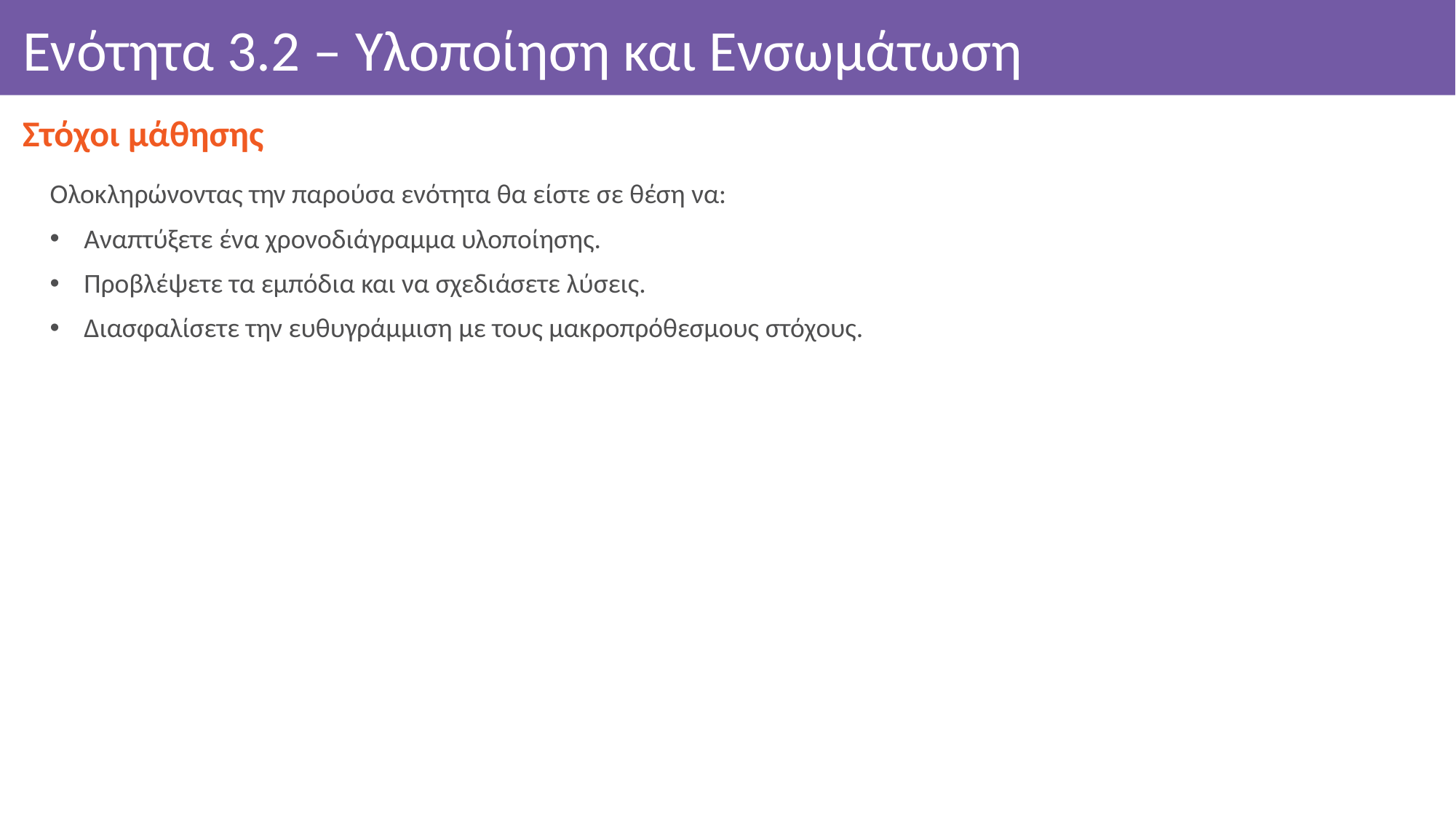

# Ενότητα 3.2 – Υλοποίηση και Ενσωμάτωση
Στόχοι μάθησης
Ολοκληρώνοντας την παρούσα ενότητα θα είστε σε θέση να:
Αναπτύξετε ένα χρονοδιάγραμμα υλοποίησης.
Προβλέψετε τα εμπόδια και να σχεδιάσετε λύσεις.
Διασφαλίσετε την ευθυγράμμιση με τους μακροπρόθεσμους στόχους.